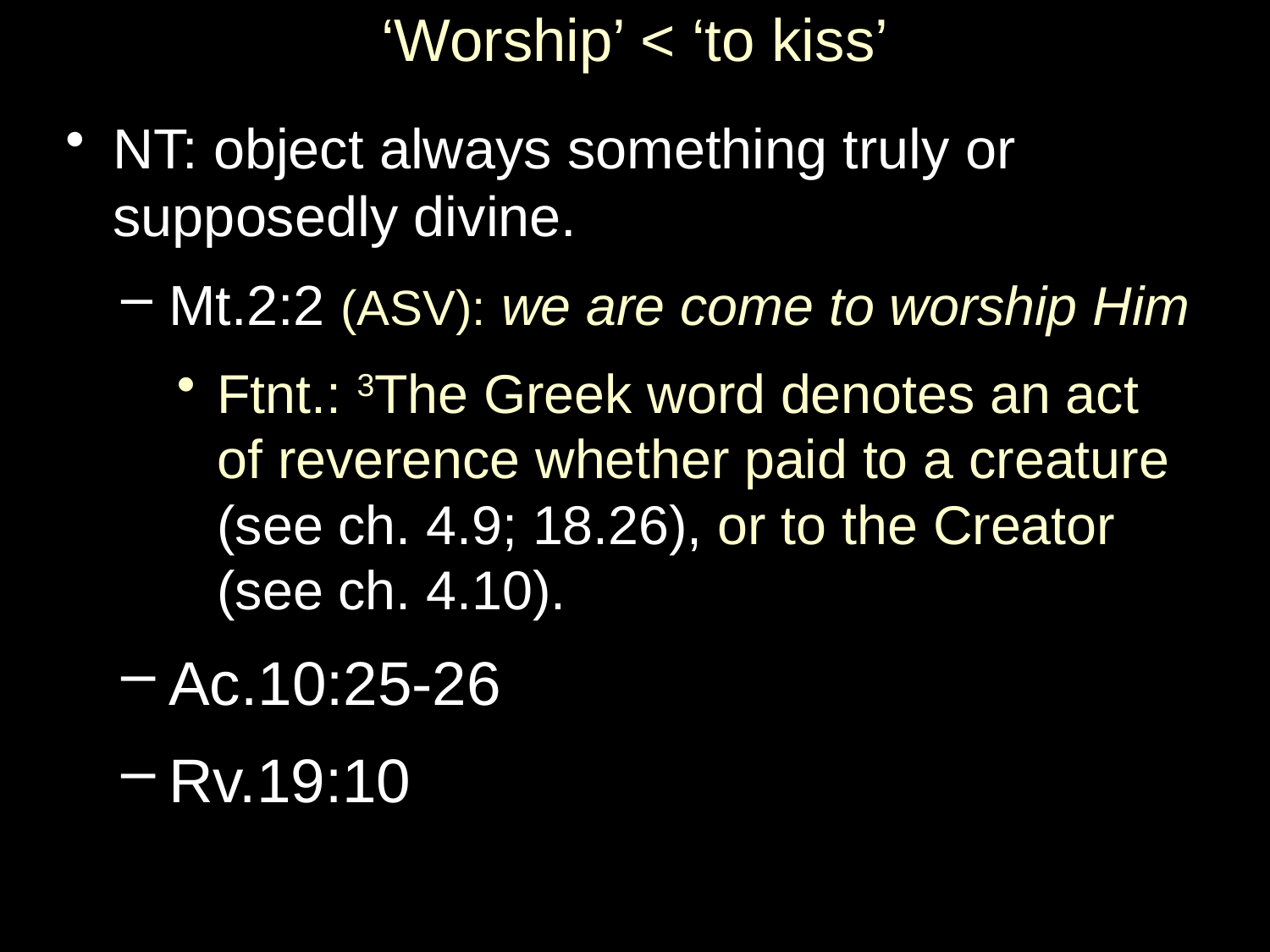

# ‘Worship’ < ‘to kiss’
NT: object always something truly or supposedly divine.
Mt.2:2 (ASV): we are come to worship Him
Ftnt.: 3The Greek word denotes an act
of reverence whether paid to a creature (see ch. 4.9; 18.26), or to the Creator (see ch. 4.10).
Ac.10:25-26
Rv.19:10